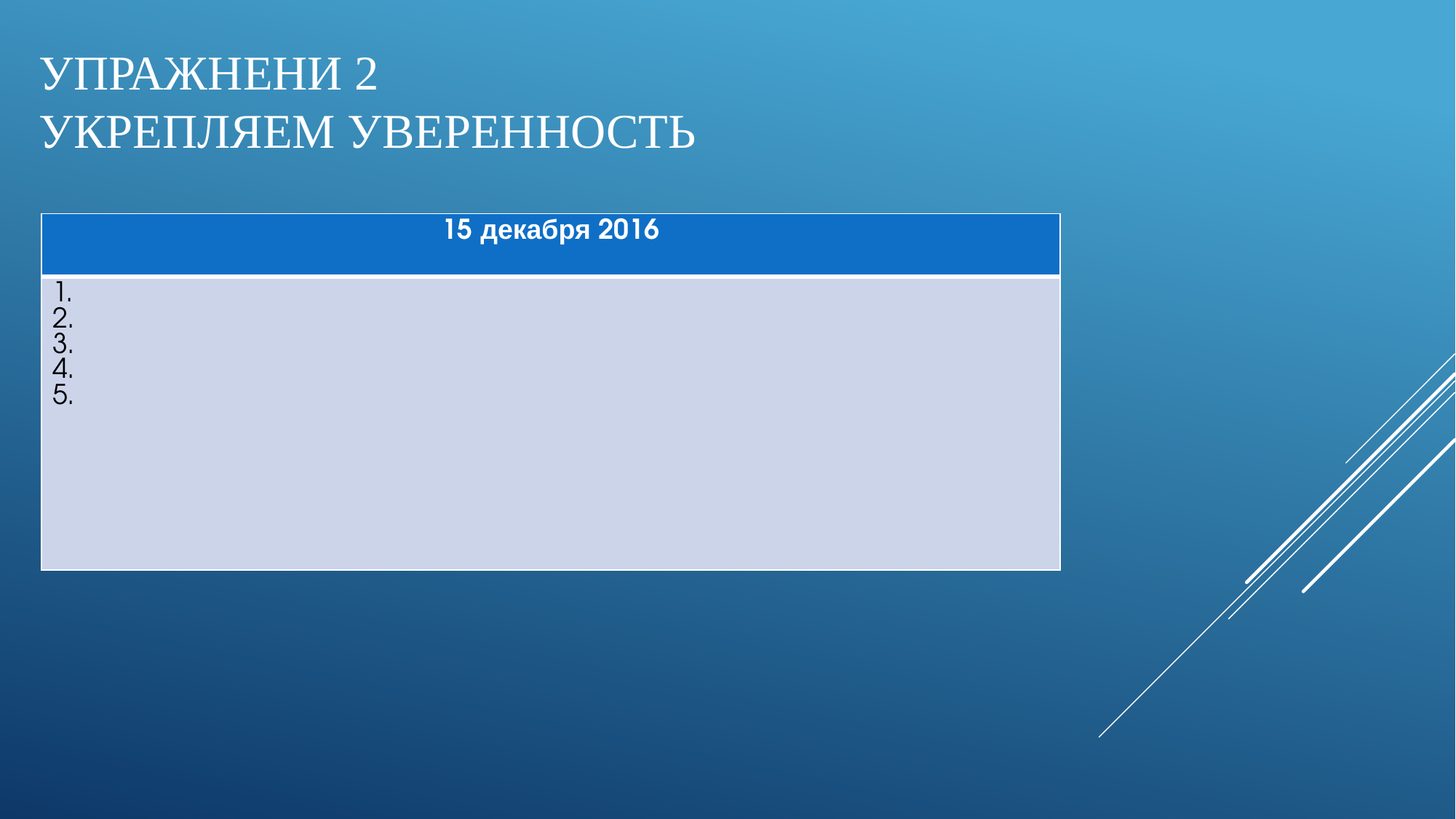

# УПРАЖНЕНИ 2 укрепляем уверенность
| 15 декабря 2016 |
| --- |
| 1. 2. 3. 4. 5. |